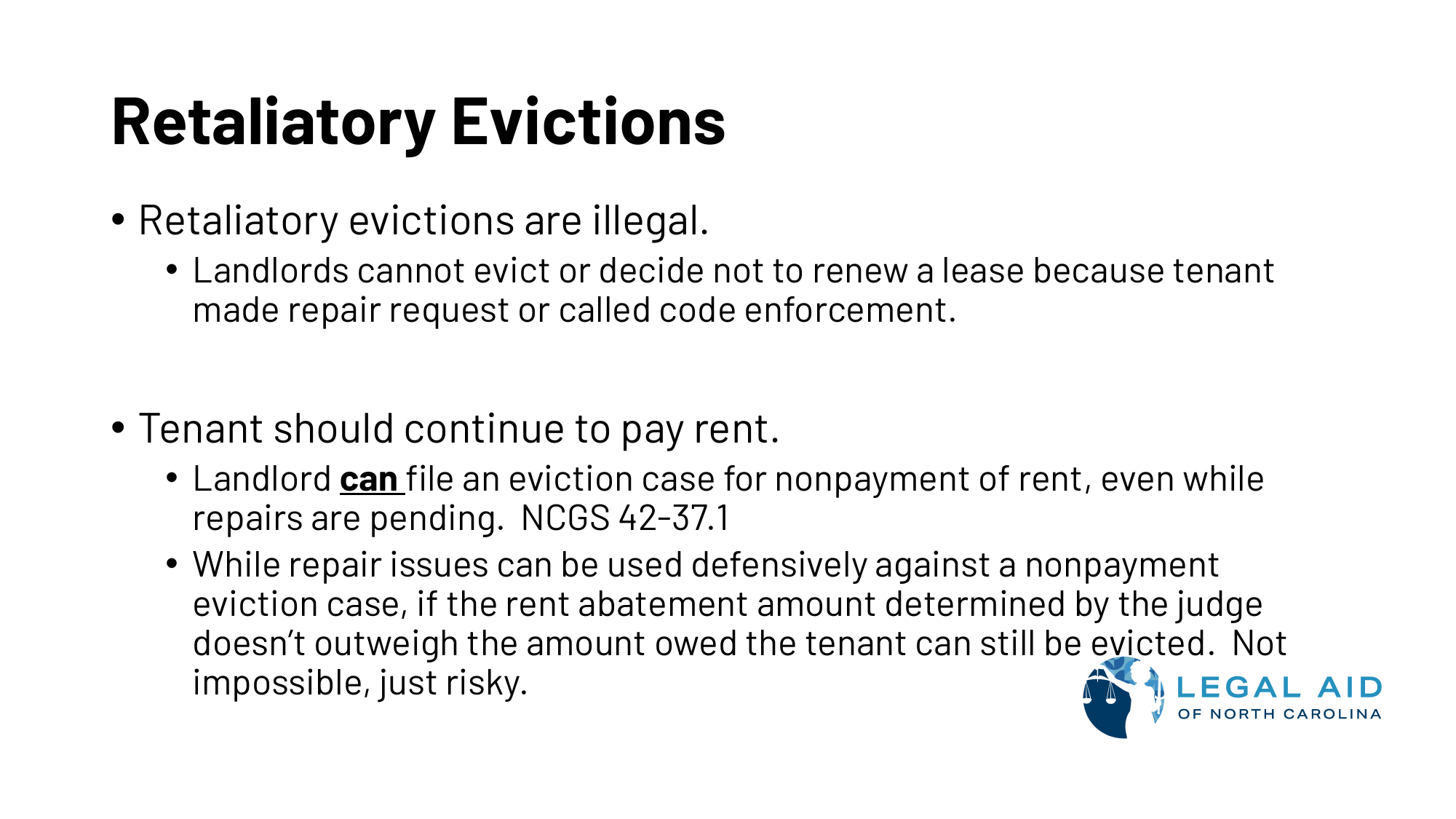

# Retaliatory Evictions
Retaliatory evictions are illegal.
Landlords cannot evict or decide not to renew a lease because tenant made repair request or called code enforcement.

Tenant should continue to pay rent.
Landlord can file an eviction case for nonpayment of rent, even while repairs are pending.  NCGS 42-37.1
While repair issues can be used defensively against a nonpayment eviction case, if the rent abatement amount determined by the judge doesn’t outweigh the amount owed the tenant can still be evicted.  Not impossible, just risky.